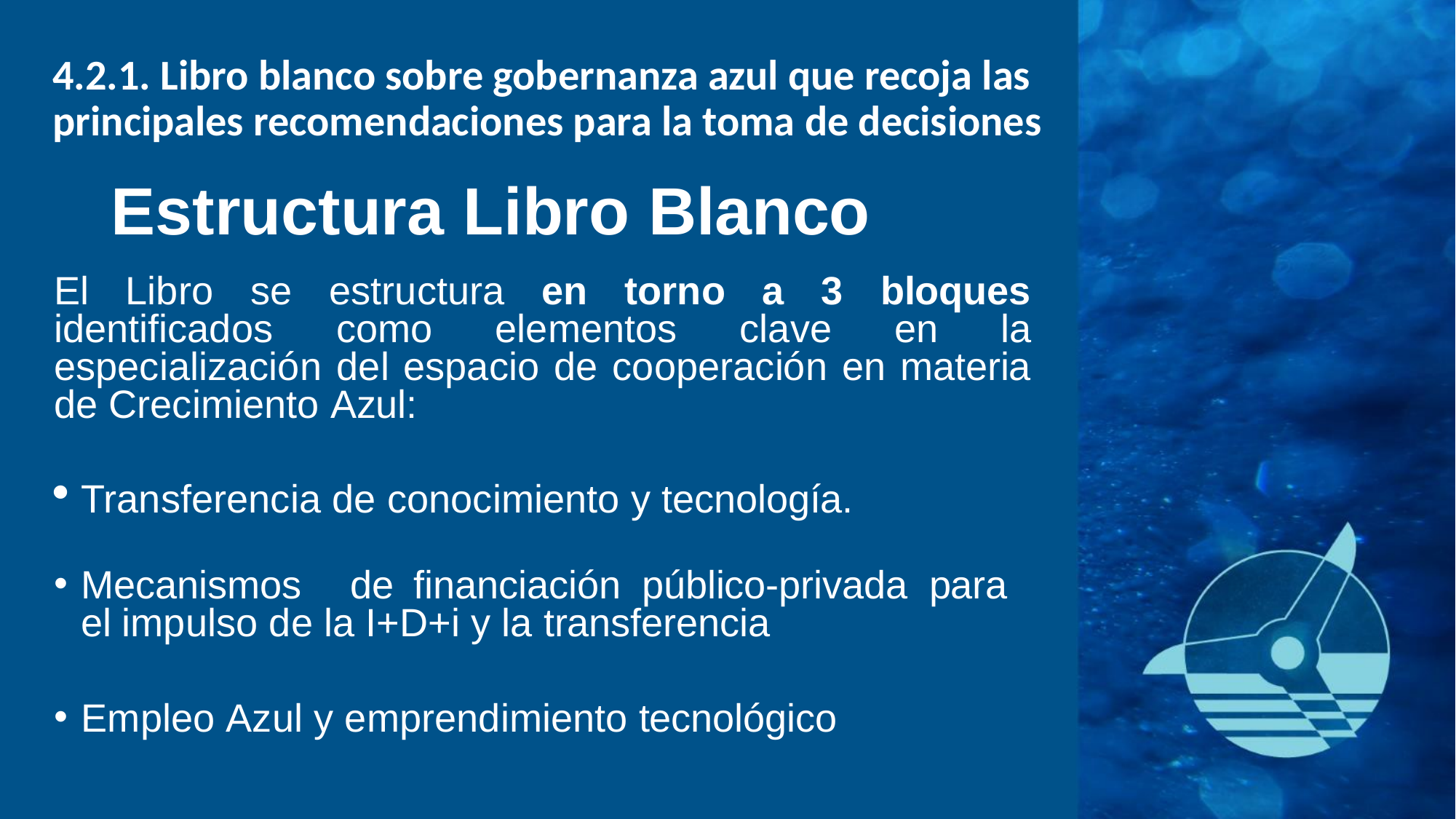

4.2.1. Libro blanco sobre gobernanza azul que recoja las principales recomendaciones para la toma de decisiones
# Estructura Libro Blanco
El  Libro  se  estructura  en  torno  a  3  bloques identificados   como   elementos   clave   en   la especialización del espacio de cooperación en materia de Crecimiento Azul:

Transferencia de conocimiento y tecnología.

Mecanismos	de	financiación	público-privada	para	el impulso de la I+D+i y la transferencia

Empleo Azul y emprendimiento tecnológico